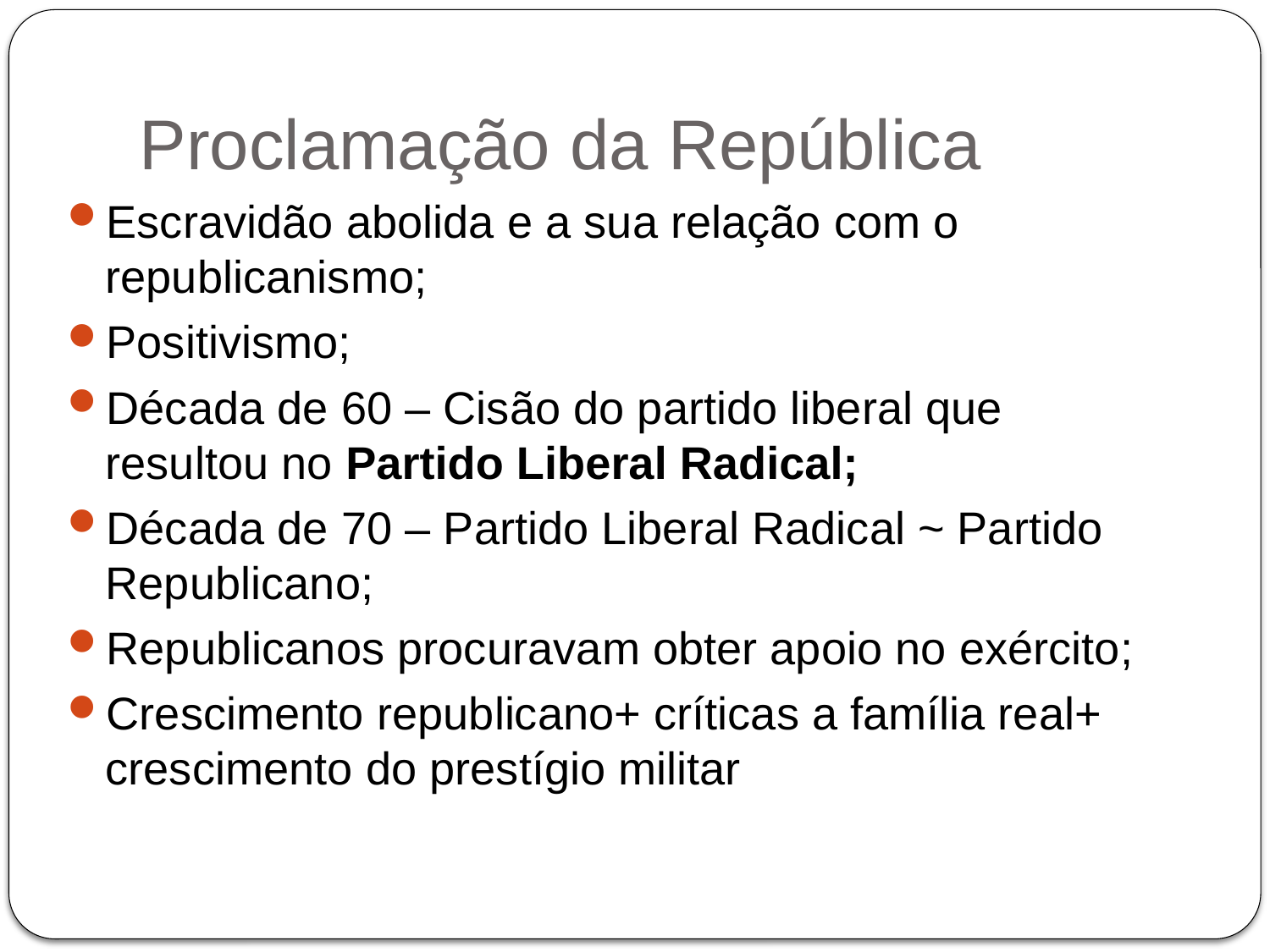

# Proclamação da República
Escravidão abolida e a sua relação com o republicanismo;
Positivismo;
Década de 60 – Cisão do partido liberal que resultou no Partido Liberal Radical;
Década de 70 – Partido Liberal Radical ~ Partido Republicano;
Republicanos procuravam obter apoio no exército;
Crescimento republicano+ críticas a família real+ crescimento do prestígio militar